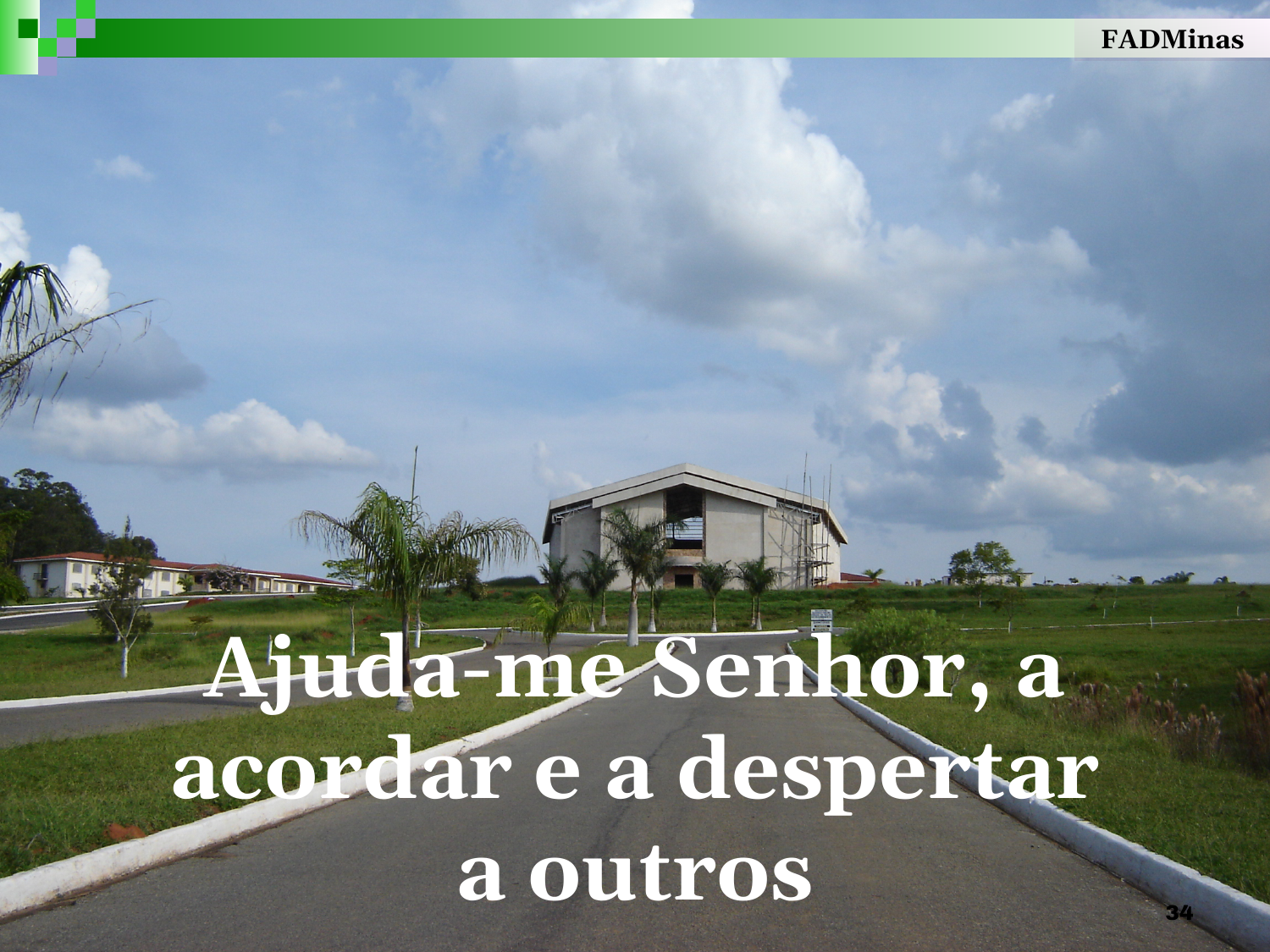

FADMinas
Ajuda-me Senhor, a acordar e a despertar a outros
34